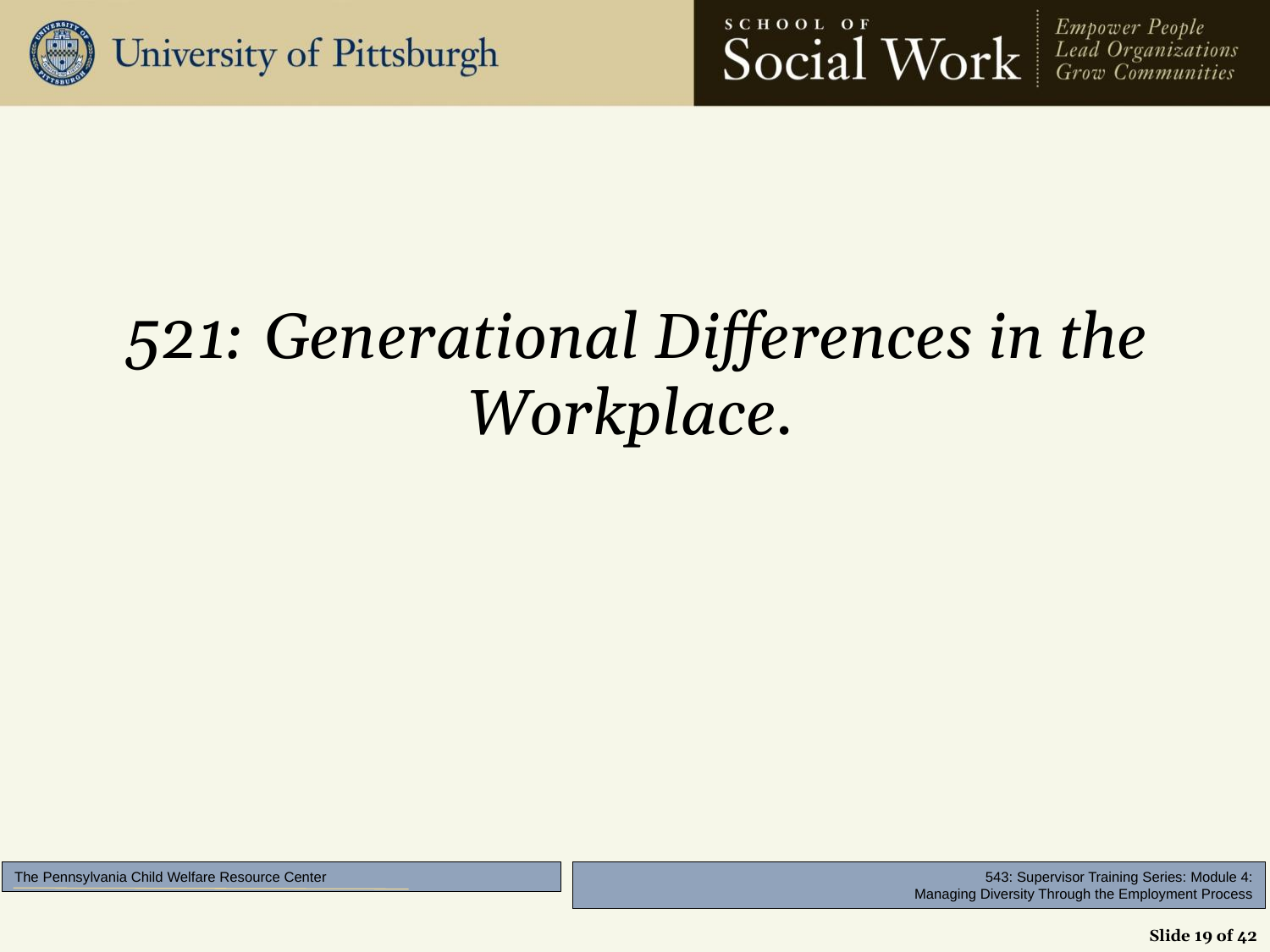

#

521: Generational Differences in the Workplace.
Slide 19 of 42